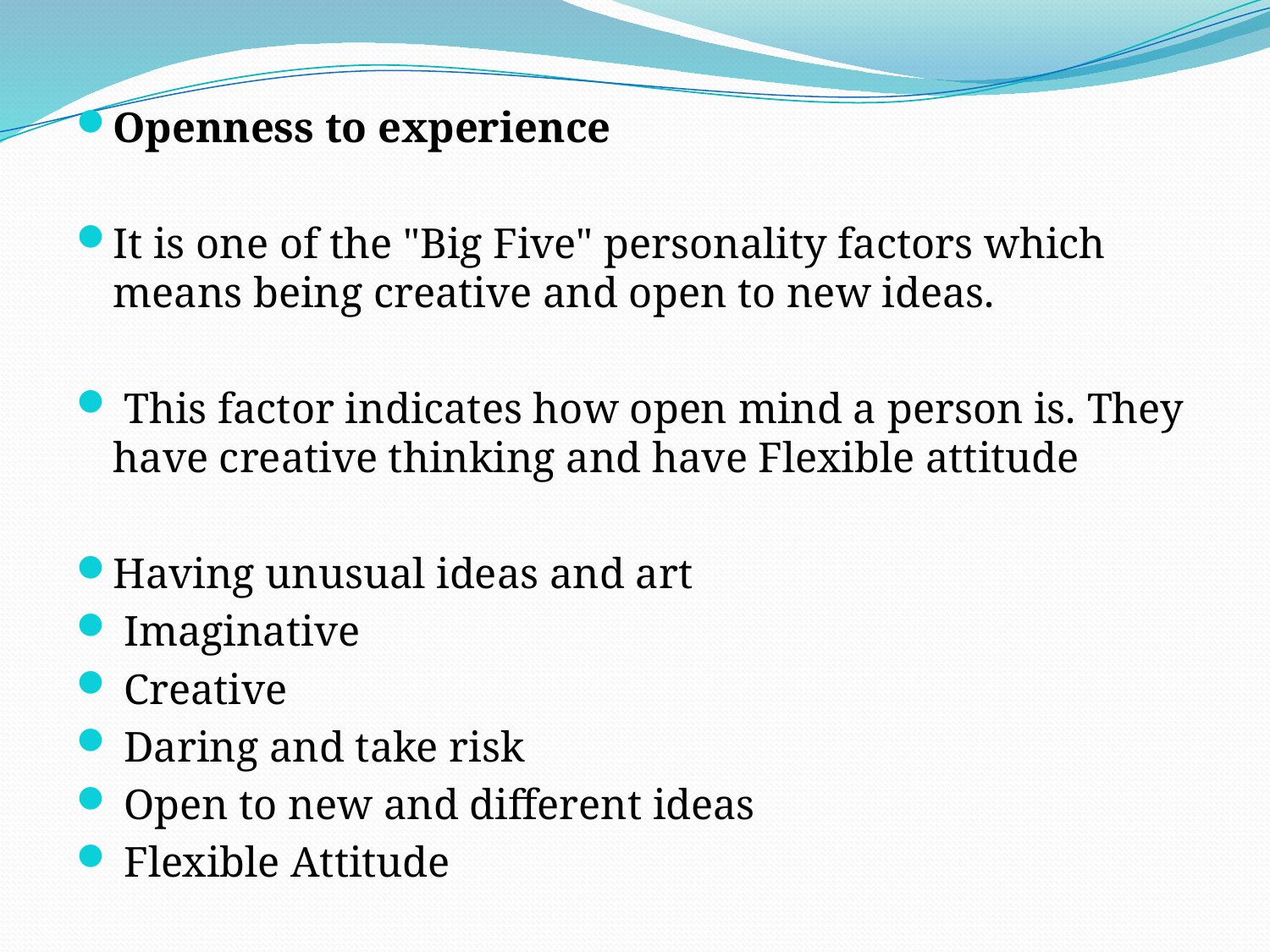

Openness to experience

It is one of the "Big Five" personality factors which means being creative and open to new ideas.

 This factor indicates how open mind a person is. They have creative thinking and have Flexible attitude

Having unusual ideas and art
 Imaginative
 Creative
 Daring and take risk
 Open to new and different ideas
 Flexible Attitude